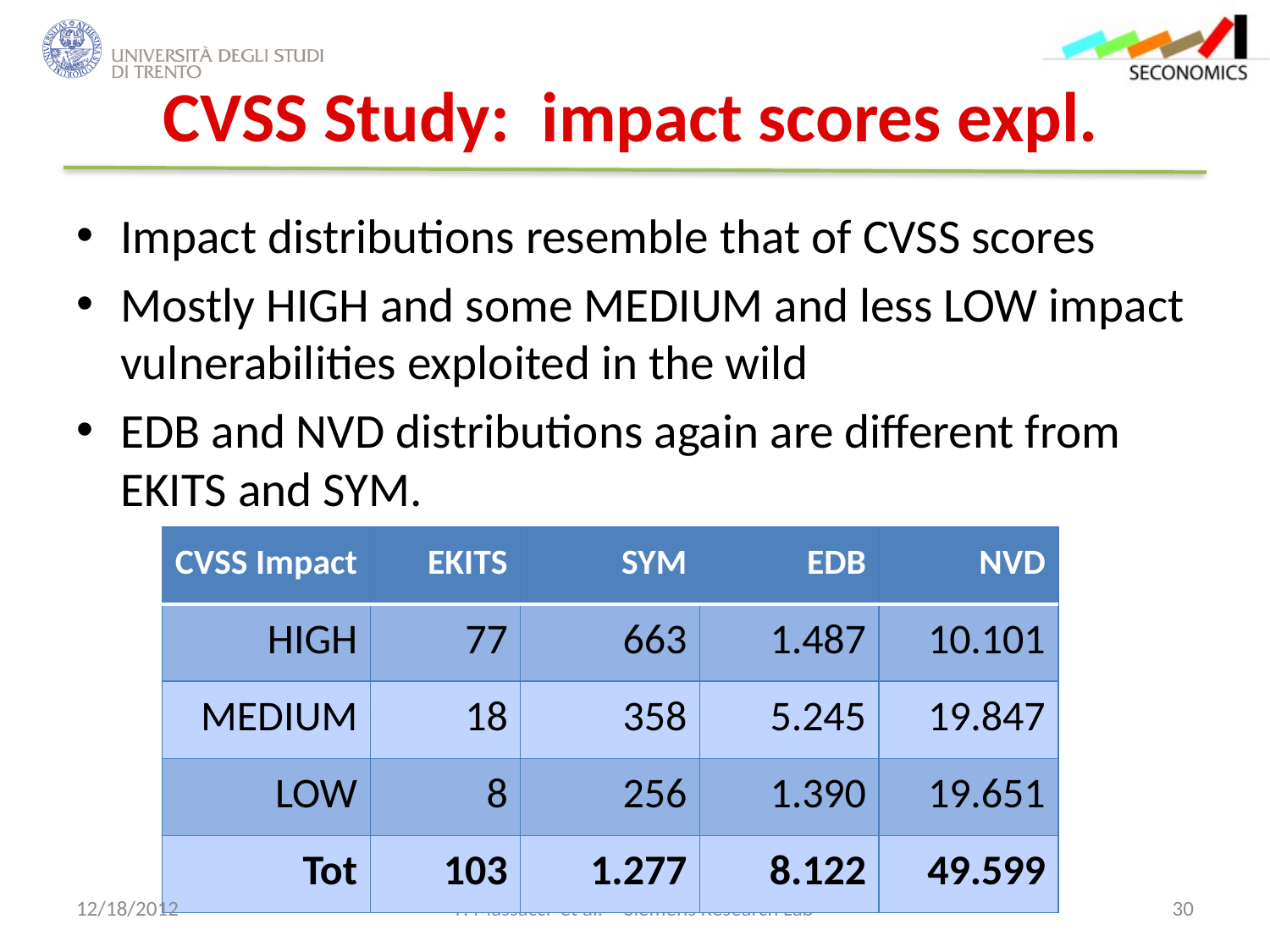

# CVSS Study:  impact scores expl.
Impact distributions resemble that of CVSS scores
Mostly HIGH and some MEDIUM and less LOW impact vulnerabilities exploited in the wild
EDB and NVD distributions again are different from EKITS and SYM.

| CVSS Impact | EKITS | SYM | EDB | NVD |
| --- | --- | --- | --- | --- |
| HIGH | 77 | 663 | 1.487 | 10.101 |
| MEDIUM | 18 | 358 | 5.245 | 19.847 |
| LOW | 8 | 256 | 1.390 | 19.651 |
| Tot | 103 | 1.277 | 8.122 | 49.599 |
12/18/2012
F. Massacci  et al. -  Siemens Research Lab
30